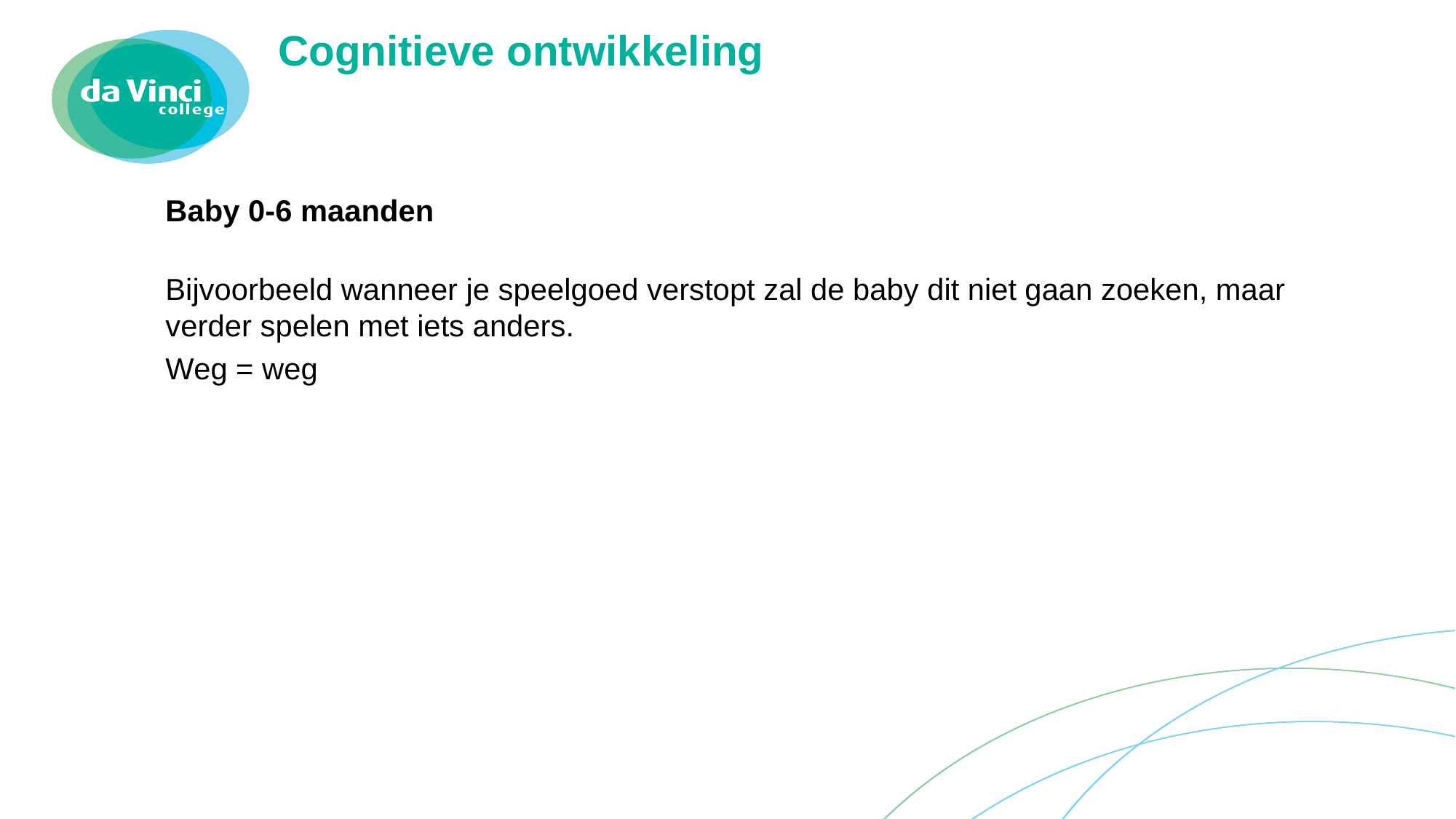

# Cognitieve ontwikkeling
Baby 0-6 maanden
Bijvoorbeeld wanneer je speelgoed verstopt zal de baby dit niet gaan zoeken, maar verder spelen met iets anders.
Weg = weg